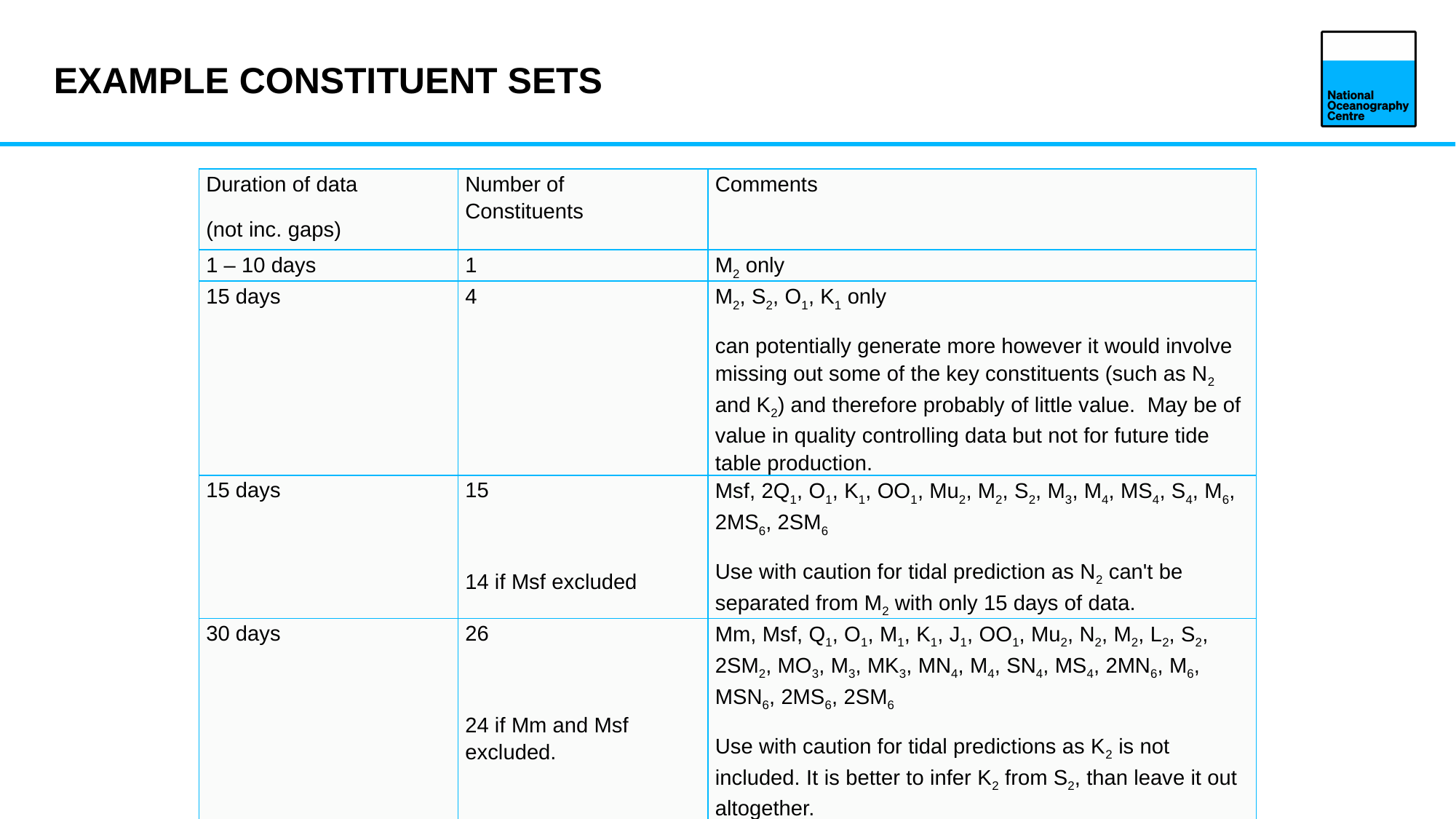

# Example constituent sets
| Duration of data (not inc. gaps) | Number of Constituents | Comments |
| --- | --- | --- |
| 1 – 10 days | 1 | M2 only |
| 15 days | 4 | M2, S2, O1, K1 only can potentially generate more however it would involve missing out some of the key constituents (such as N2 and K2) and therefore probably of little value. May be of value in quality controlling data but not for future tide table production. |
| 15 days | 15 14 if Msf excluded | Msf, 2Q1, O1, K1, OO1, Mu2, M2, S2, M3, M4, MS4, S4, M6, 2MS6, 2SM6 Use with caution for tidal prediction as N2 can't be separated from M2 with only 15 days of data. |
| 30 days | 26 24 if Mm and Msf excluded. | Mm, Msf, Q1, O1, M1, K1, J1, OO1, Mu2, N2, M2, L2, S2, 2SM2, MO3, M3, MK3, MN4, M4, SN4, MS4, 2MN6, M6, MSN6, 2MS6, 2SM6 Use with caution for tidal predictions as K2 is not included. It is better to infer K2 from S2, than leave it out altogether. |